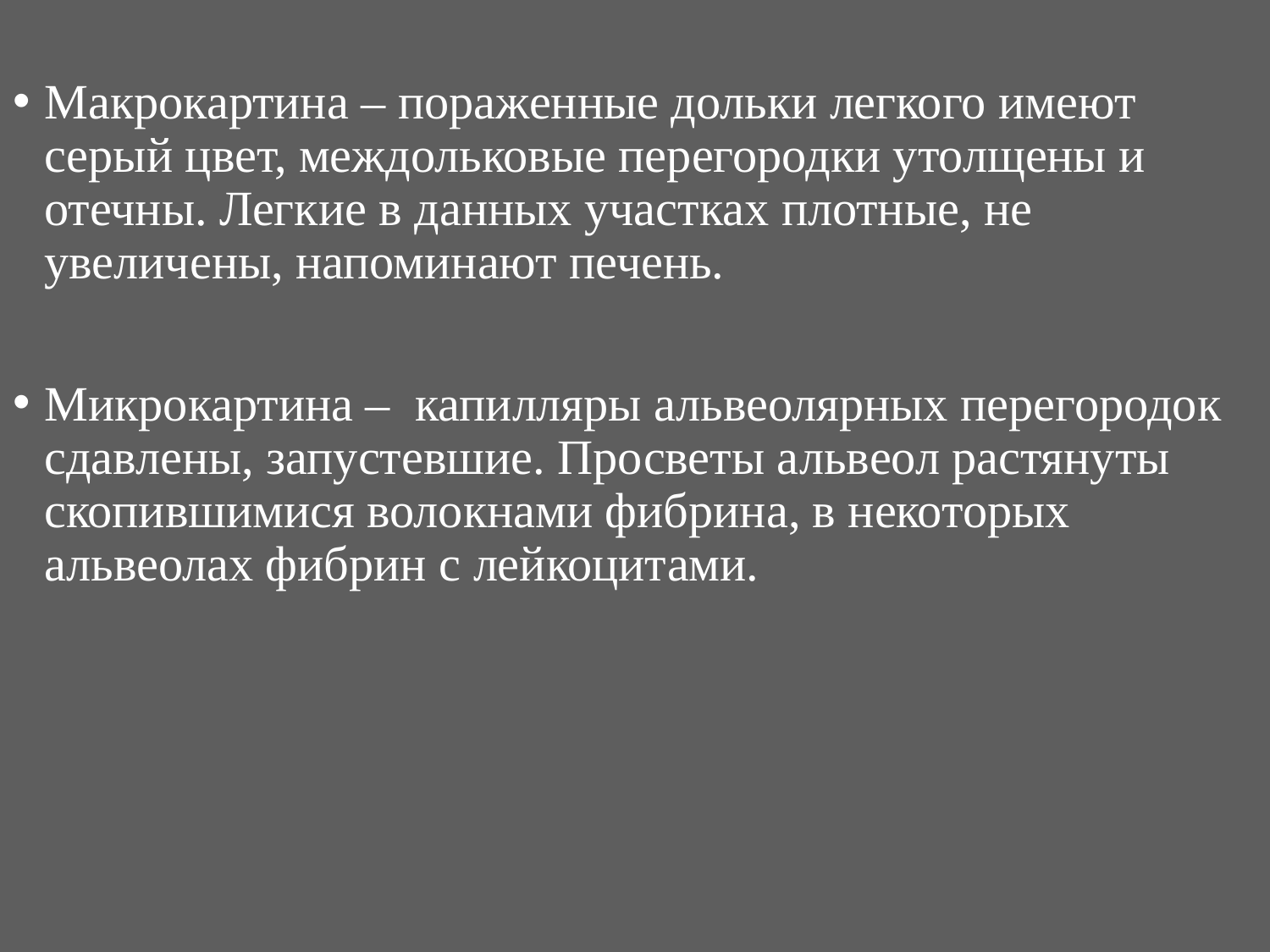

Макрокартина – пораженные дольки легкого имеют серый цвет, междольковые перегородки утолщены и отечны. Легкие в данных участках плотные, не увеличены, напоминают печень.

Микрокартина –  капилляры альвеолярных перегородок сдавлены, запустевшие. Просветы альвеол растянуты скопившимися волокнами фибрина, в некоторых альвеолах фибрин с лейкоцитами.